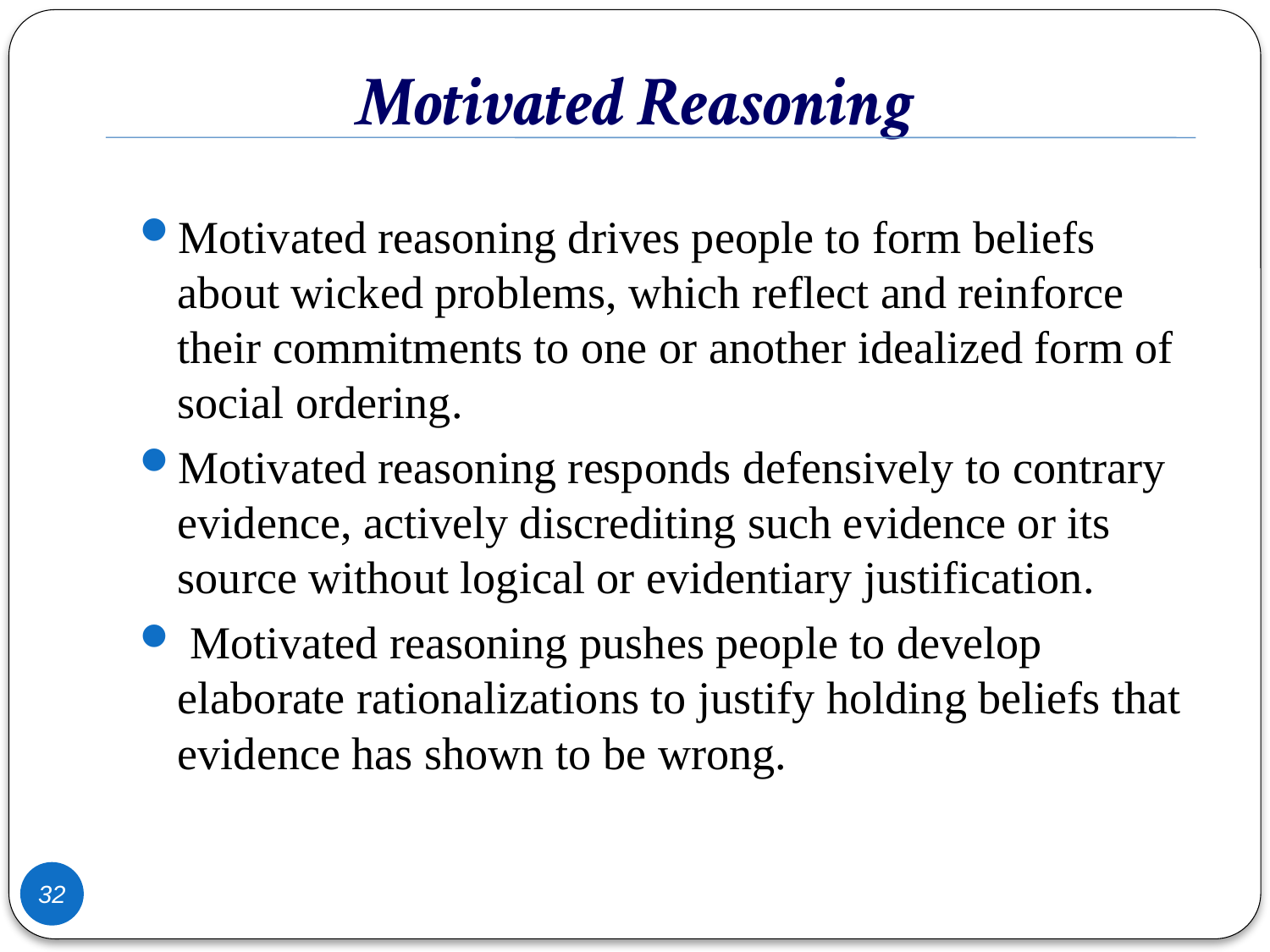

Motivated Reasoning

Motivated reasoning drives people to form beliefs about wicked problems, which reflect and reinforce their commitments to one or another idealized form of social ordering.
Motivated reasoning responds defensively to contrary evidence, actively discrediting such evidence or its source without logical or evidentiary justification.
 Motivated reasoning pushes people to develop elaborate rationalizations to justify holding beliefs that evidence has shown to be wrong.
32